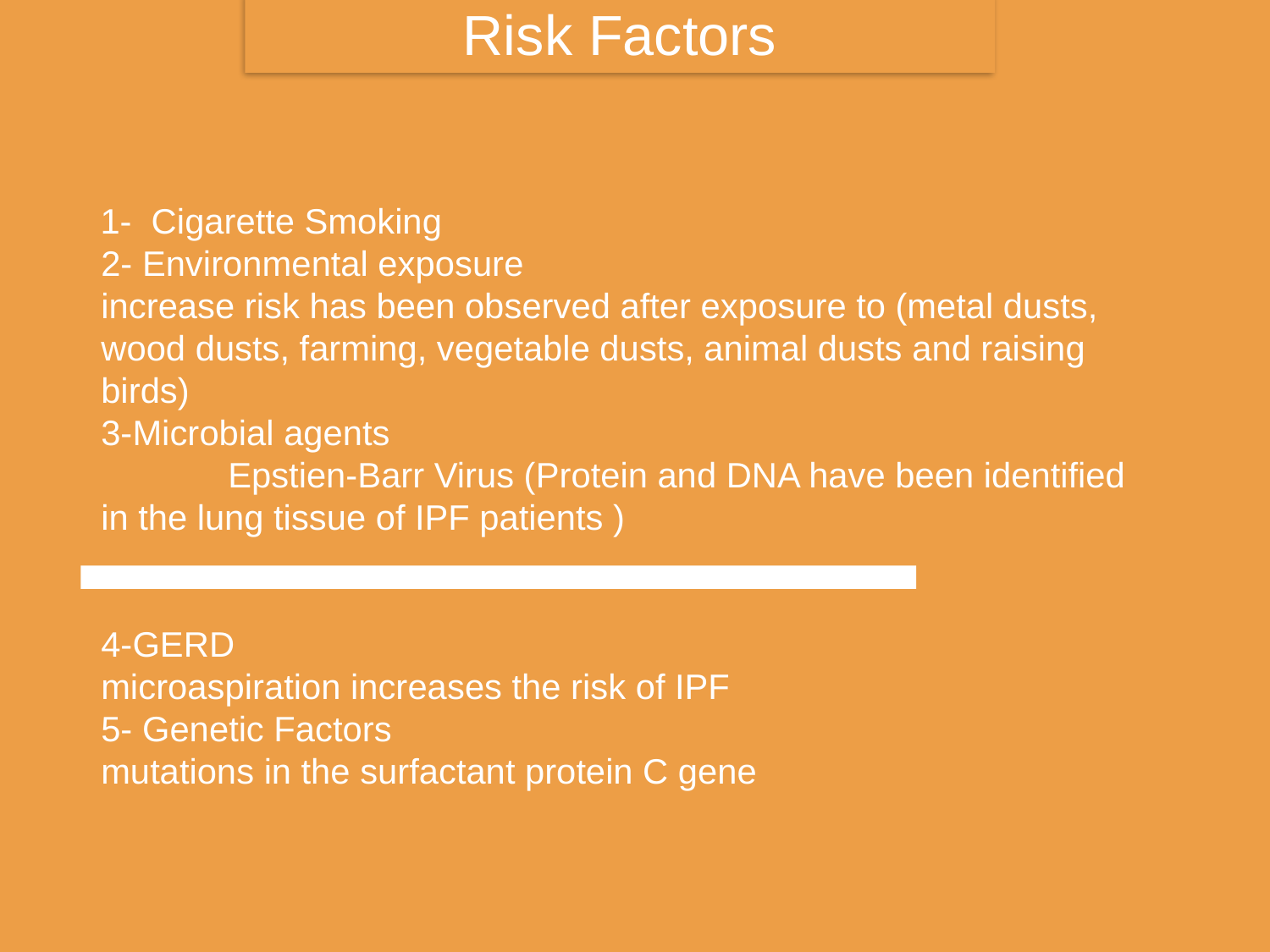

Risk Factors
     1-  Cigarette Smoking
2- Environmental exposure
increase risk has been observed after exposure to (metal dusts, wood dusts, farming, vegetable dusts, animal dusts and raising birds)
3-Microbial agents
	Epstien-Barr Virus (Protein and DNA have been identified  in the lung tissue of IPF patients )
4-GERD
microaspiration increases the risk of IPF
5- Genetic Factors
mutations in the surfactant protein C gene